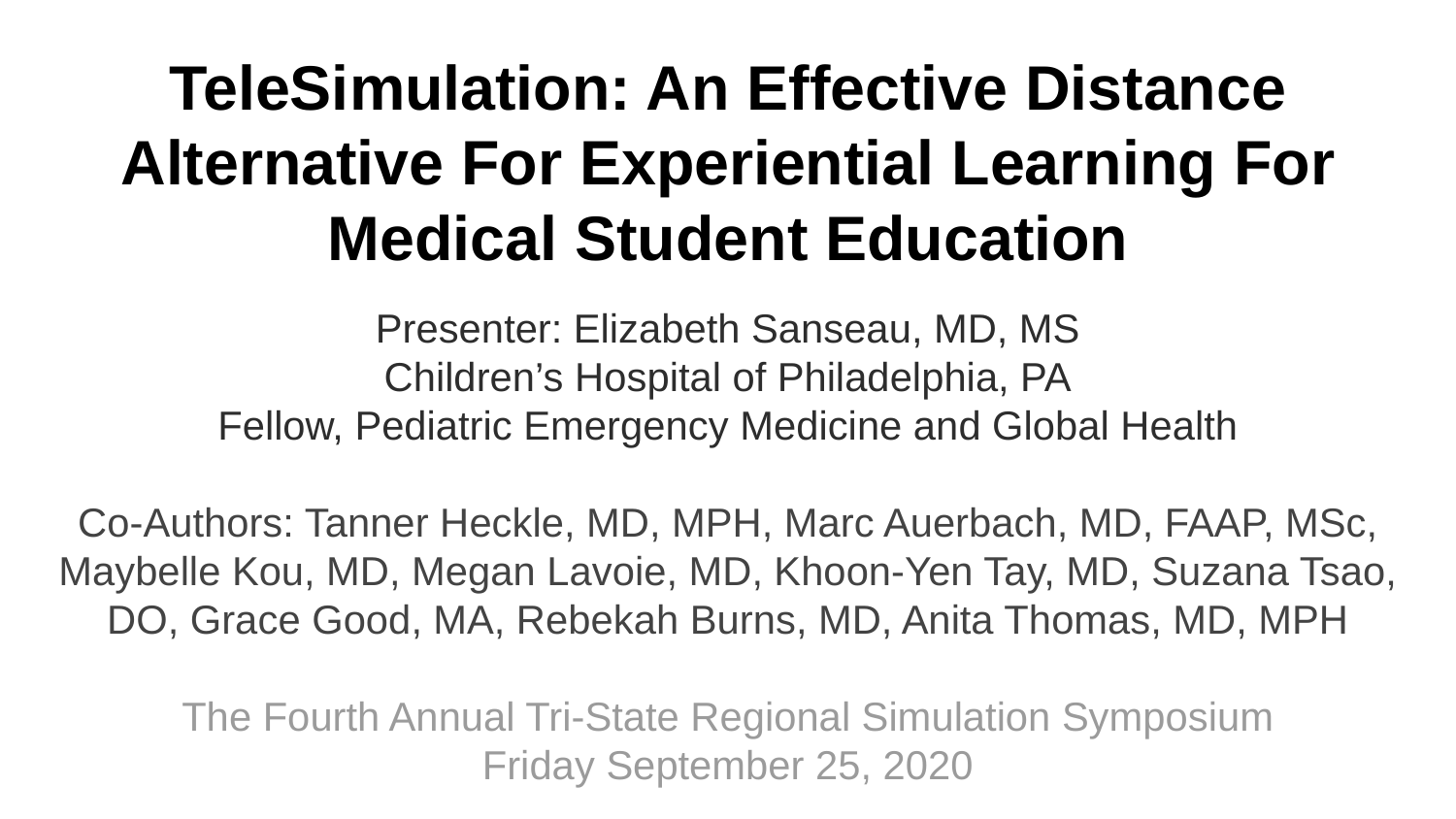

# TeleSimulation: An Effective Distance Alternative For Experiential Learning For Medical Student Education
Presenter: Elizabeth Sanseau, MD, MS
Children’s Hospital of Philadelphia, PA
Fellow, Pediatric Emergency Medicine and Global Health

Co-Authors: Tanner Heckle, MD, MPH, Marc Auerbach, MD, FAAP, MSc, Maybelle Kou, MD, Megan Lavoie, MD, Khoon-Yen Tay, MD, Suzana Tsao, DO, Grace Good, MA, Rebekah Burns, MD, Anita Thomas, MD, MPH

The Fourth Annual Tri-State Regional Simulation Symposium
Friday September 25, 2020